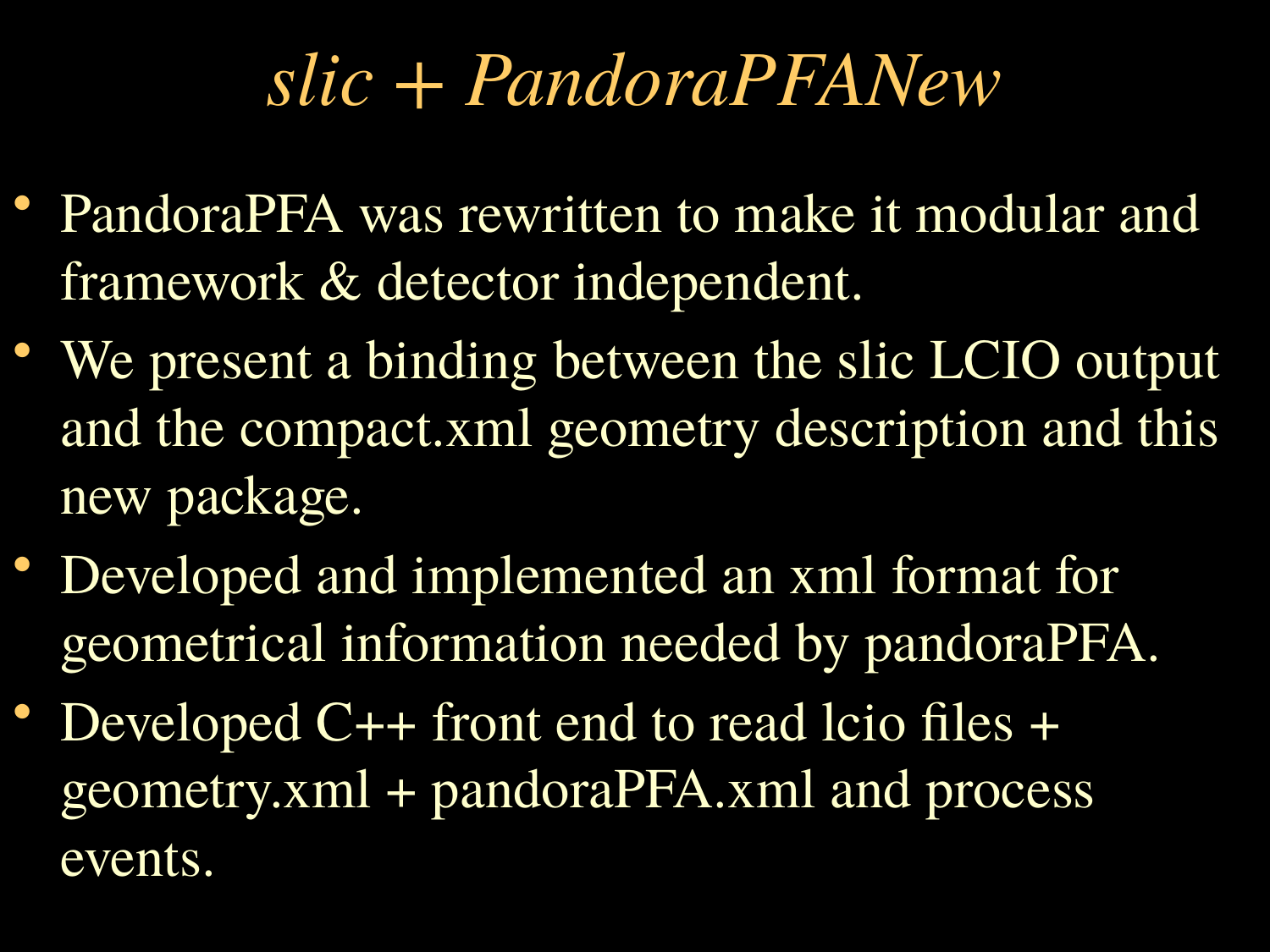

# slic + PandoraPFANew
PandoraPFA was rewritten to make it modular and framework & detector independent.
We present a binding between the slic LCIO output and the compact.xml geometry description and this new package.
Developed and implemented an xml format for geometrical information needed by pandoraPFA.
Developed C++ front end to read lcio files + geometry.xml + pandoraPFA.xml and process events.